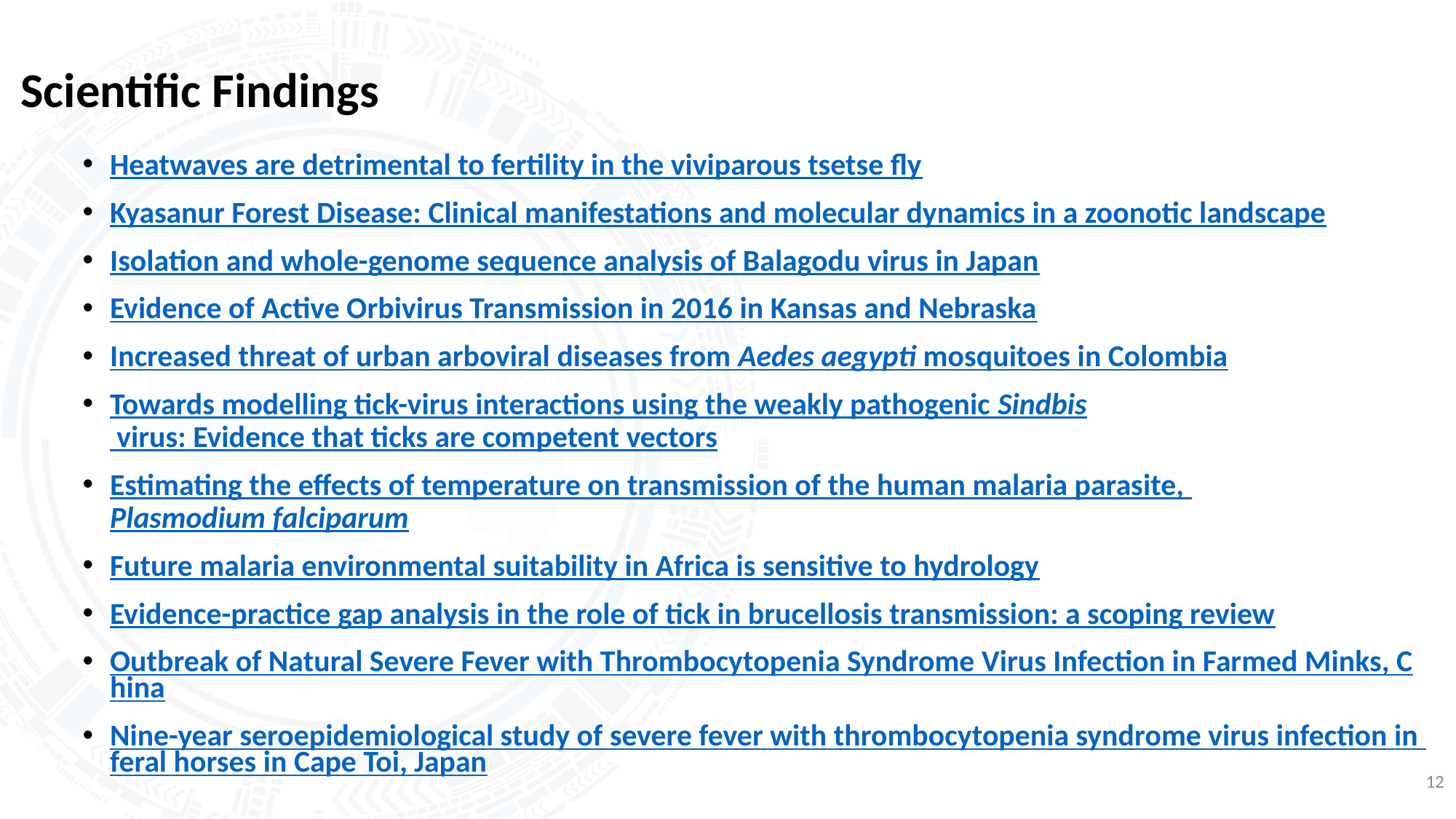

# Scientific Findings
Heatwaves are detrimental to fertility in the viviparous tsetse fly
Kyasanur Forest Disease: Clinical manifestations and molecular dynamics in a zoonotic landscape
Isolation and whole-genome sequence analysis of Balagodu virus in Japan
Evidence of Active Orbivirus Transmission in 2016 in Kansas and Nebraska
Increased threat of urban arboviral diseases from Aedes aegypti mosquitoes in Colombia
Towards modelling tick-virus interactions using the weakly pathogenic Sindbis virus: Evidence that ticks are competent vectors
Estimating the effects of temperature on transmission of the human malaria parasite, Plasmodium falciparum
Future malaria environmental suitability in Africa is sensitive to hydrology
Evidence-practice gap analysis in the role of tick in brucellosis transmission: a scoping review
Outbreak of Natural Severe Fever with Thrombocytopenia Syndrome Virus Infection in Farmed Minks, China
Nine-year seroepidemiological study of severe fever with thrombocytopenia syndrome virus infection in feral horses in Cape Toi, Japan

12